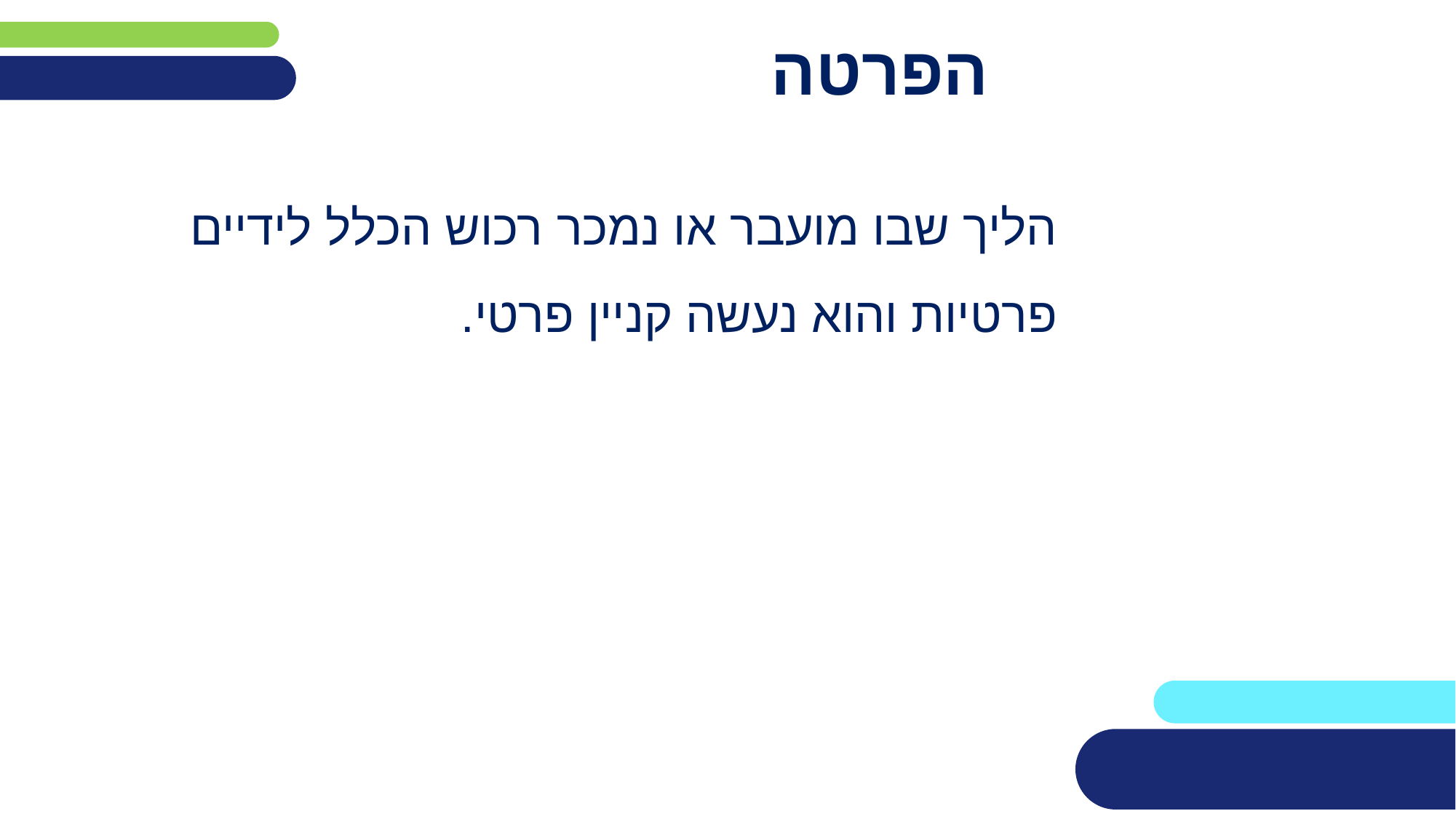

# הפרטה
הליך שבו מועבר או נמכר רכוש הכלל לידיים פרטיות והוא נעשה קניין פרטי.